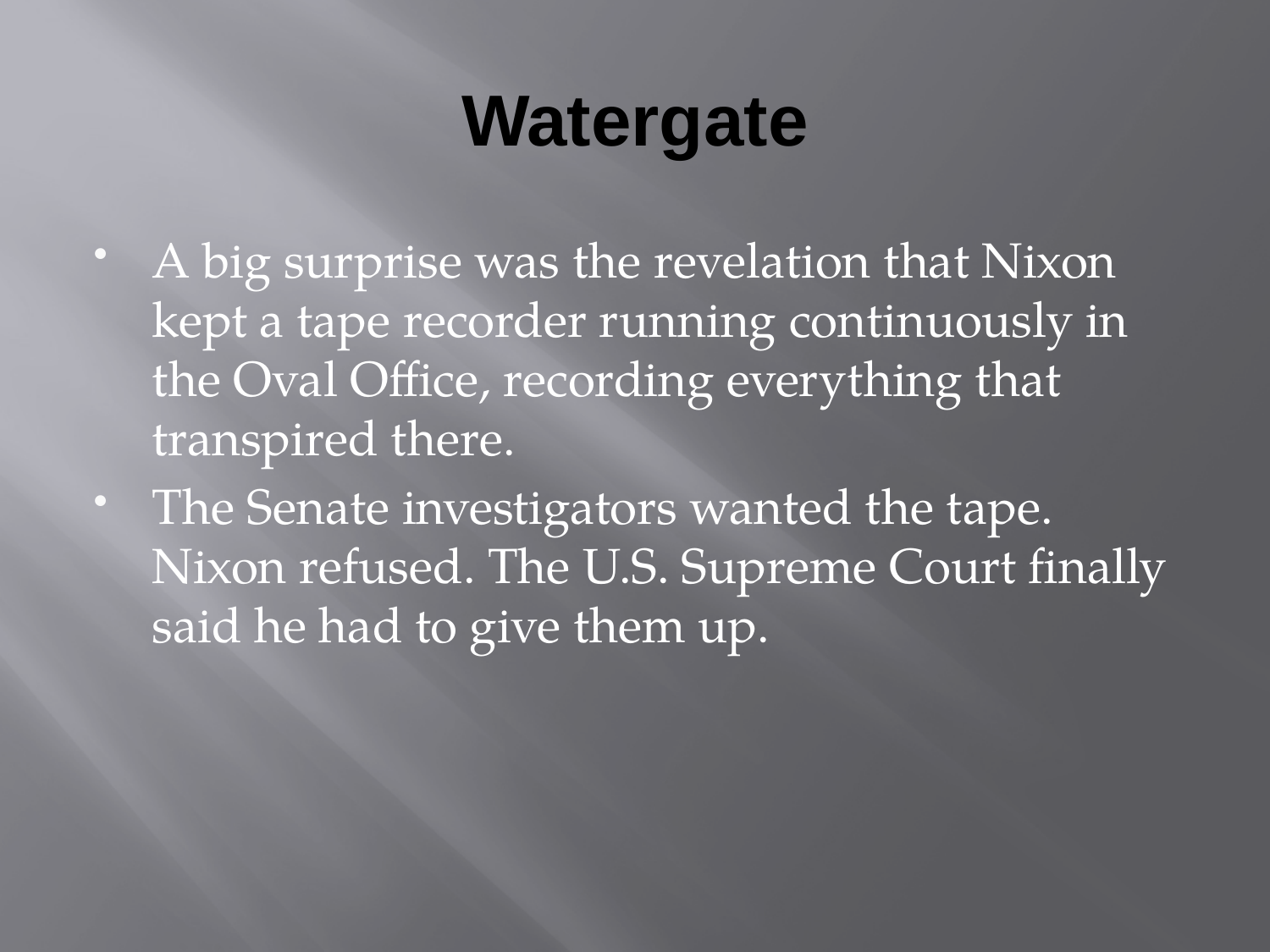

# Watergate
A big surprise was the revelation that Nixon kept a tape recorder running continuously in the Oval Office, recording everything that transpired there.
The Senate investigators wanted the tape. Nixon refused. The U.S. Supreme Court finally said he had to give them up.